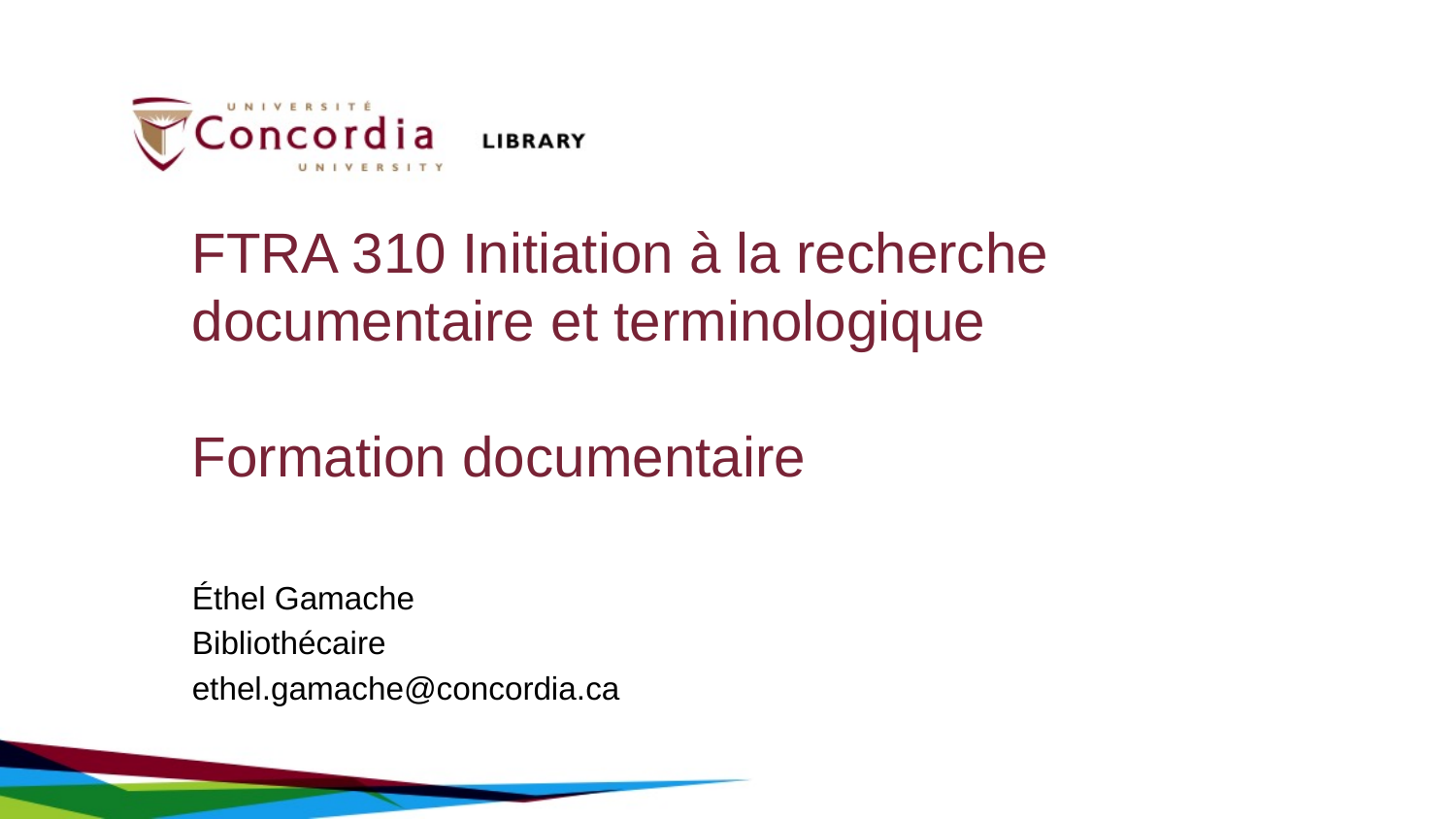

# FTRA 310 Initiation à la recherche documentaire et terminologique Formation documentaire
Éthel Gamache
Bibliothécaire
ethel.gamache@concordia.ca